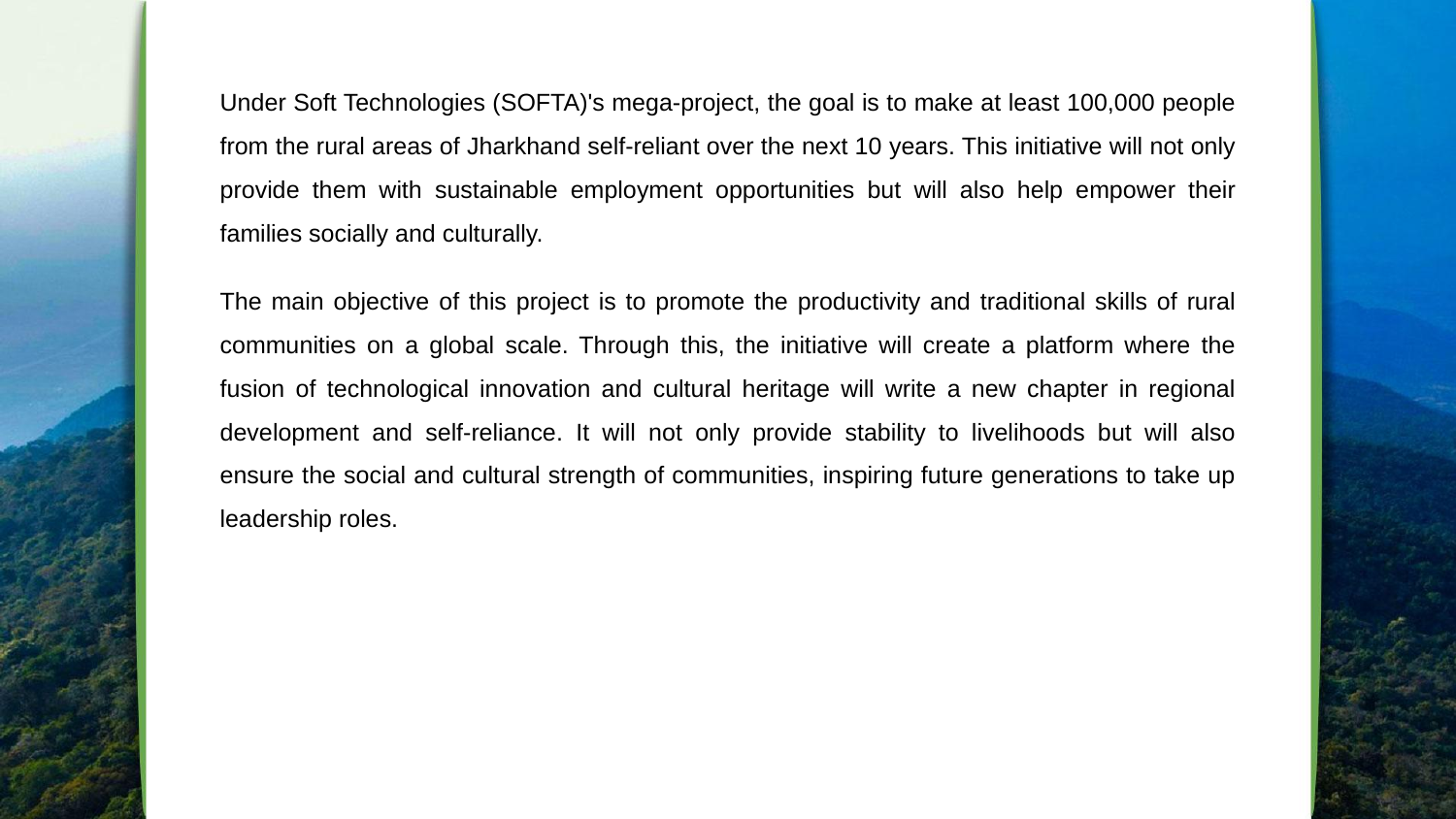

Under Soft Technologies (SOFTA)'s mega-project, the goal is to make at least 100,000 people from the rural areas of Jharkhand self-reliant over the next 10 years. This initiative will not only provide them with sustainable employment opportunities but will also help empower their families socially and culturally.
The main objective of this project is to promote the productivity and traditional skills of rural communities on a global scale. Through this, the initiative will create a platform where the fusion of technological innovation and cultural heritage will write a new chapter in regional development and self-reliance. It will not only provide stability to livelihoods but will also ensure the social and cultural strength of communities, inspiring future generations to take up leadership roles.